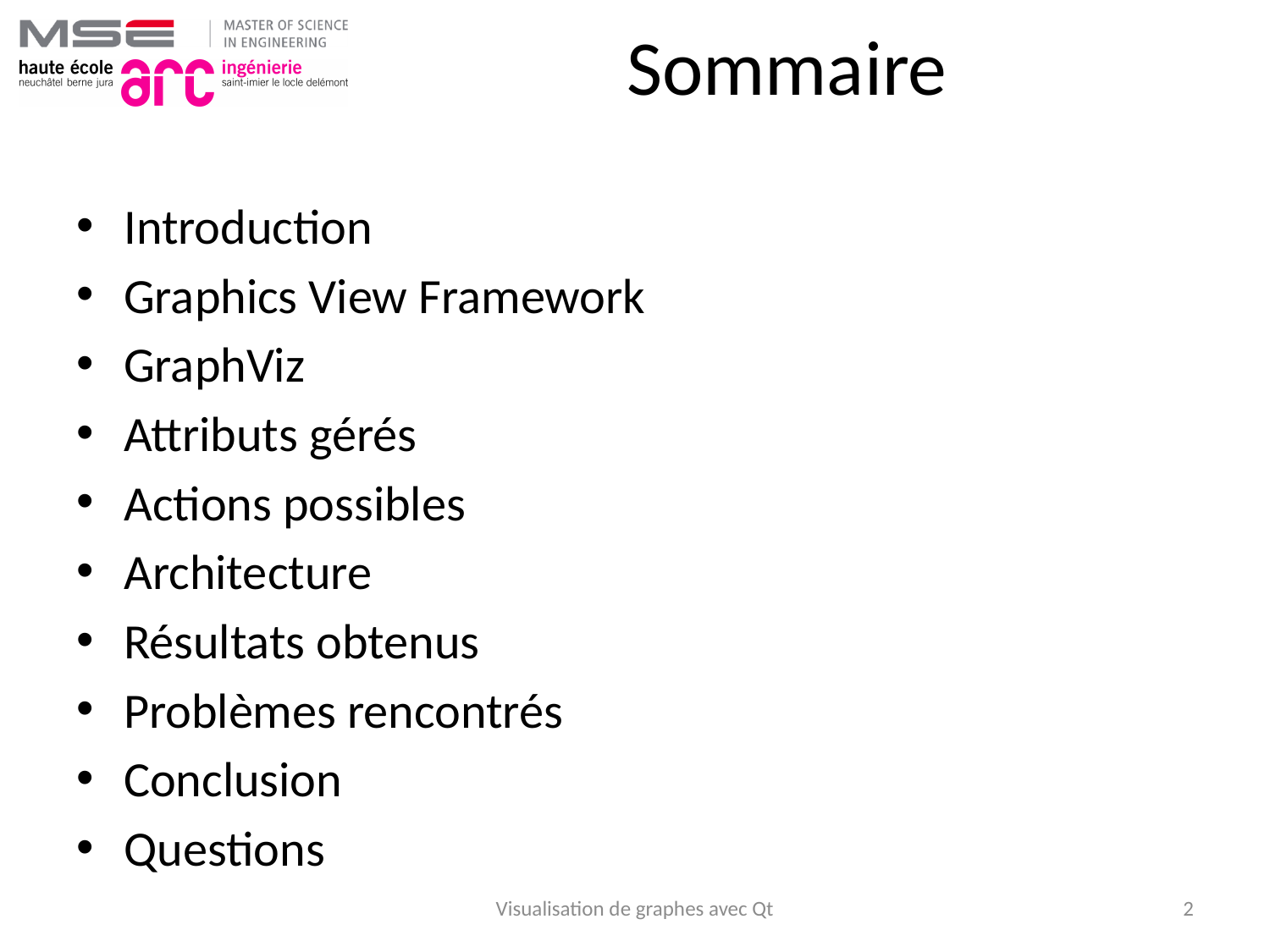

# Sommaire
Introduction
Graphics View Framework
GraphViz
Attributs gérés
Actions possibles
Architecture
Résultats obtenus
Problèmes rencontrés
Conclusion
Questions

Visualisation de graphes avec Qt
2